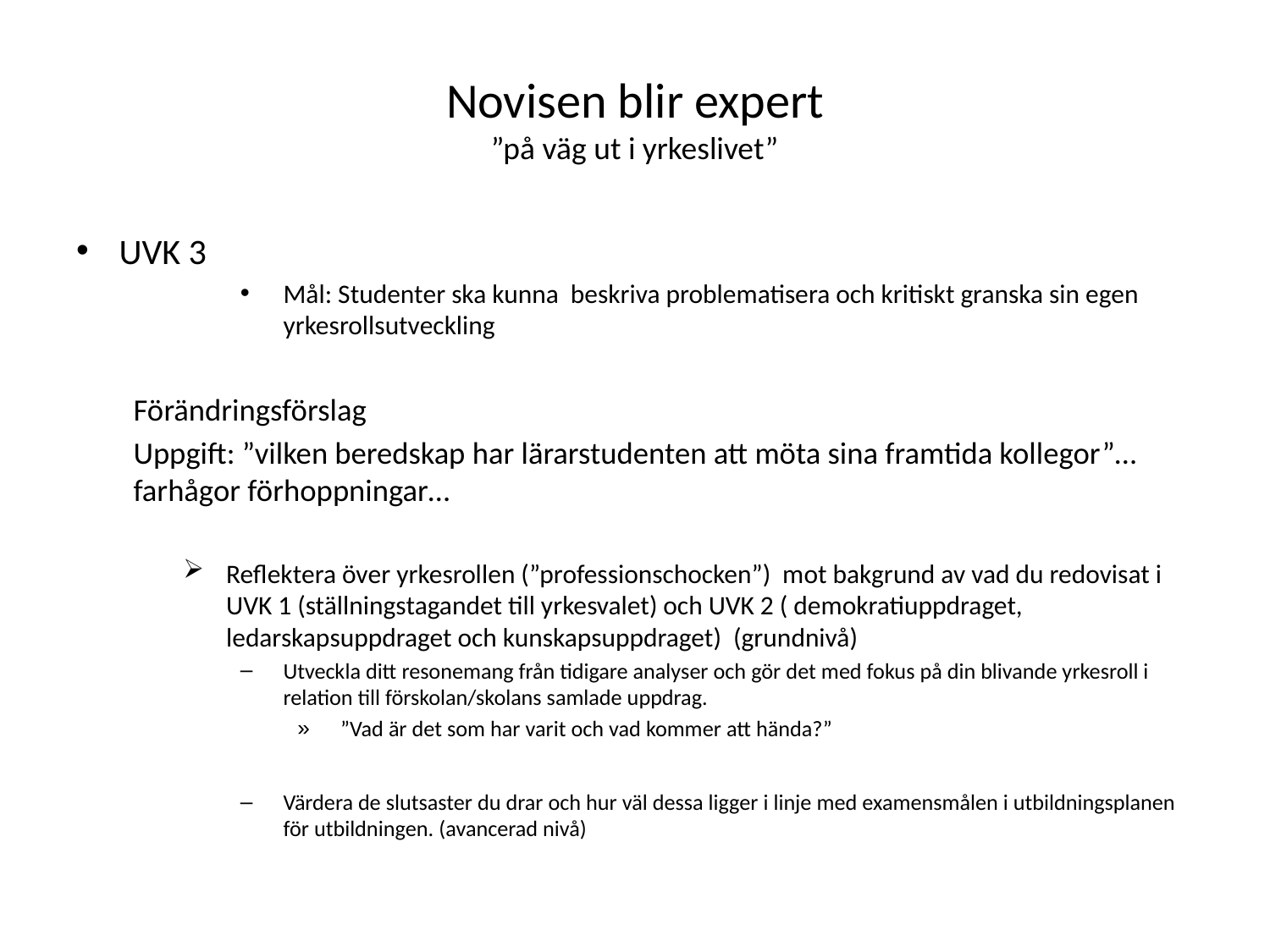

# Novisen blir expert ”på väg ut i yrkeslivet”
UVK 3
Mål: Studenter ska kunna  beskriva problematisera och kritiskt granska sin egen yrkesrollsutveckling

Förändringsförslag
Uppgift: ”vilken beredskap har lärarstudenten att möta sina framtida kollegor”… farhågor förhoppningar…

Reflektera över yrkesrollen (”professionschocken”)  mot bakgrund av vad du redovisat i UVK 1 (ställningstagandet till yrkesvalet) och UVK 2 ( demokratiuppdraget, ledarskapsuppdraget och kunskapsuppdraget)  (grundnivå)
Utveckla ditt resonemang från tidigare analyser och gör det med fokus på din blivande yrkesroll i relation till förskolan/skolans samlade uppdrag.
”Vad är det som har varit och vad kommer att hända?”

Värdera de slutsaster du drar och hur väl dessa ligger i linje med examensmålen i utbildningsplanen för utbildningen. (avancerad nivå)